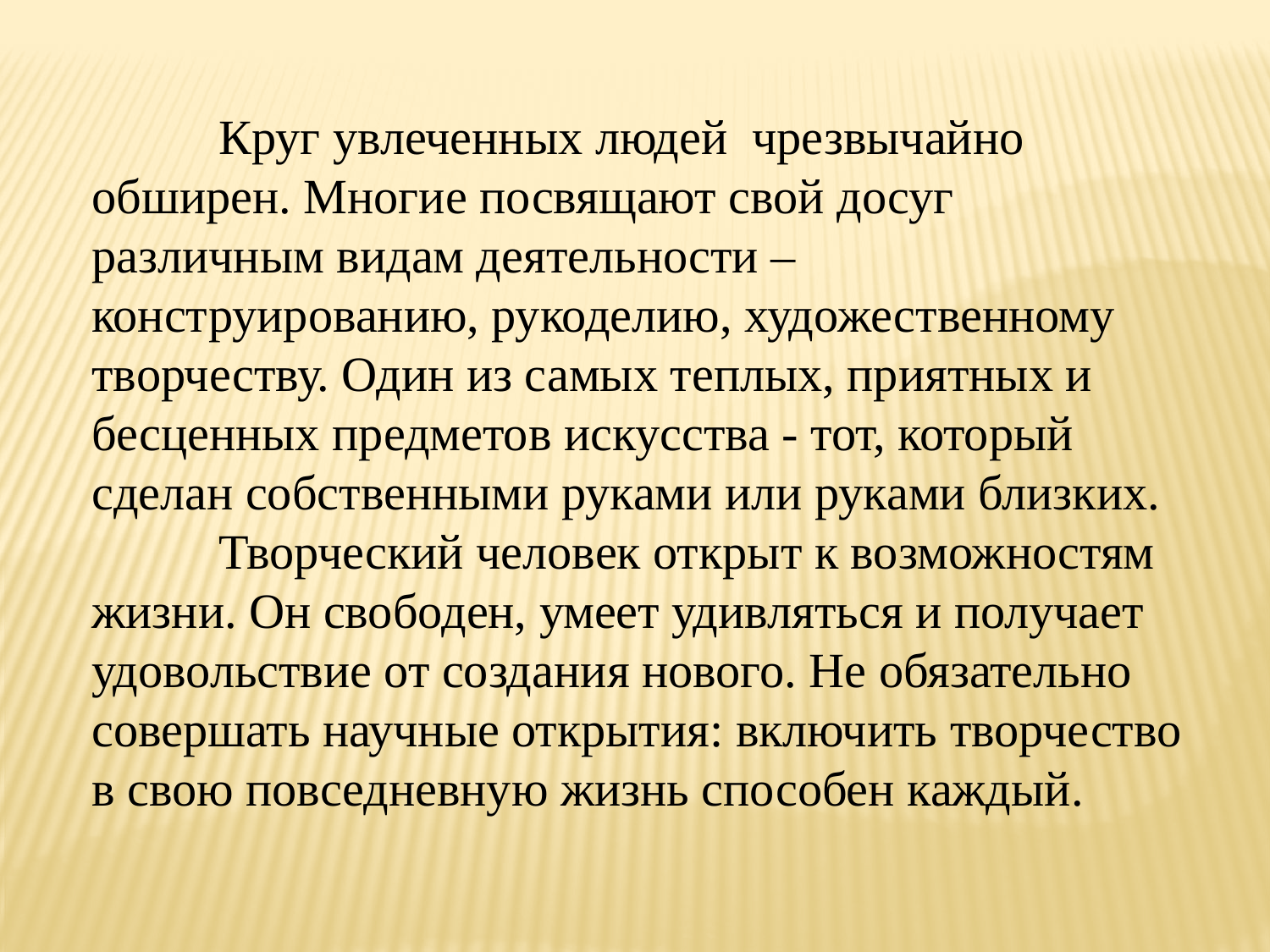

Круг увлеченных людей  чрезвычайно обширен. Многие посвящают свой досуг различным видам деятельности – конструированию, рукоделию, художественному творчеству. Один из самых теплых, приятных и бесценных предметов искусства - тот, который сделан собственными руками или руками близких.
	Творческий человек открыт к возможностям жизни. Он свободен, умеет удивляться и получает удовольствие от создания нового. Не обязательно совершать научные открытия: включить творчество в свою повседневную жизнь способен каждый.